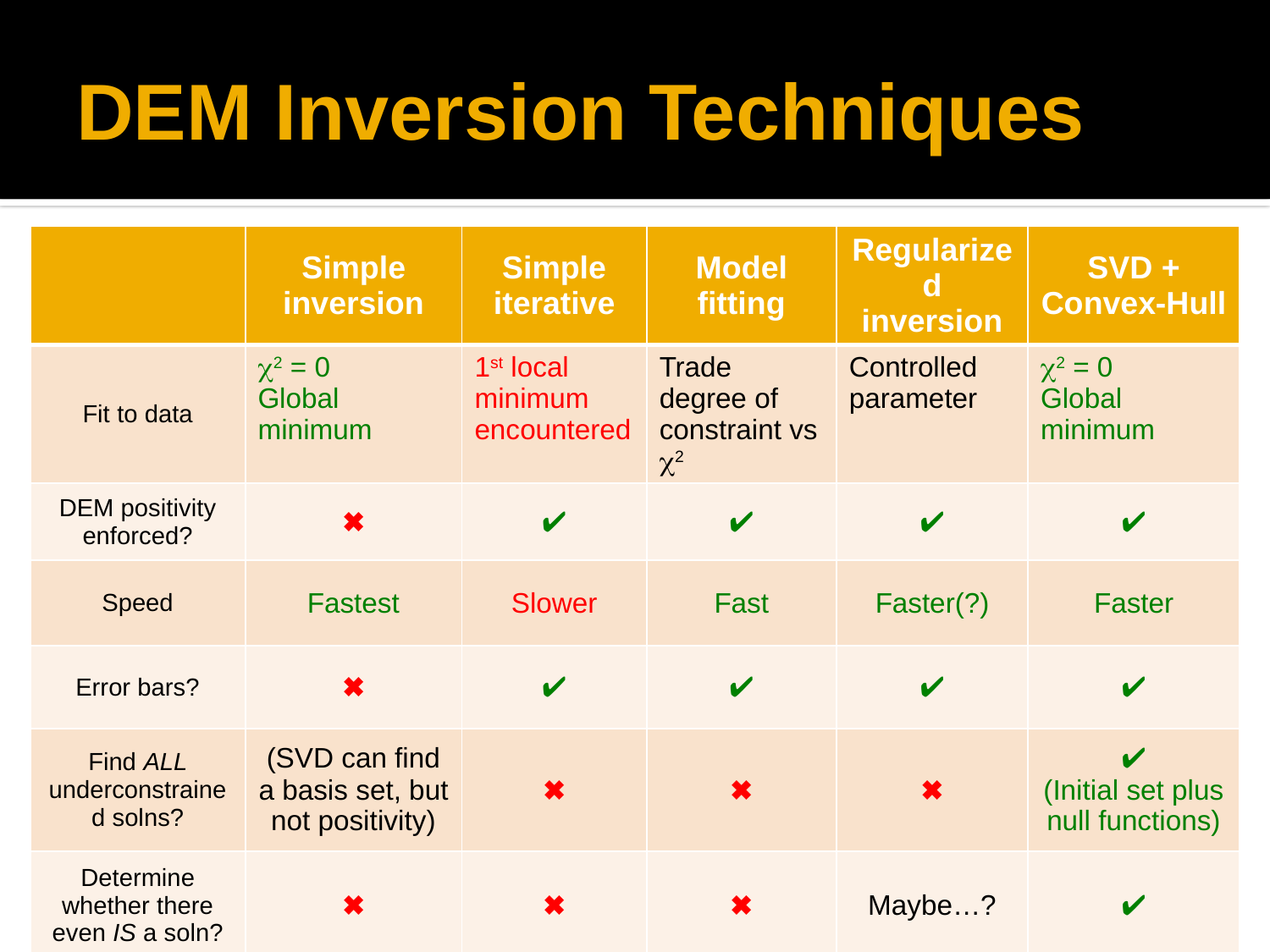

# DEM Inversion Techniques
|  | Simple inversion | Simple iterative | Model fitting | Regularized inversion | SVD + Convex-Hull |
| --- | --- | --- | --- | --- | --- |
| Fit to data | χ2 = 0 Global minimum | 1st local minimum encountered | Trade degree of constraint vs χ2 | Controlled parameter | χ2 = 0 Global minimum |
| DEM positivity enforced? | ✖ | ✔ | ✔ | ✔ | ✔ |
| Speed | Fastest | Slower | Fast | Faster(?) | Faster |
| Error bars? | ✖ | ✔ | ✔ | ✔ | ✔ |
| Find ALL underconstrained solns? | (SVD can find a basis set, but not positivity) | ✖ | ✖ | ✖ | ✔ (Initial set plus null functions) |
| Determine whether there even IS a soln? | ✖ | ✖ | ✖ | Maybe…? | ✔ |